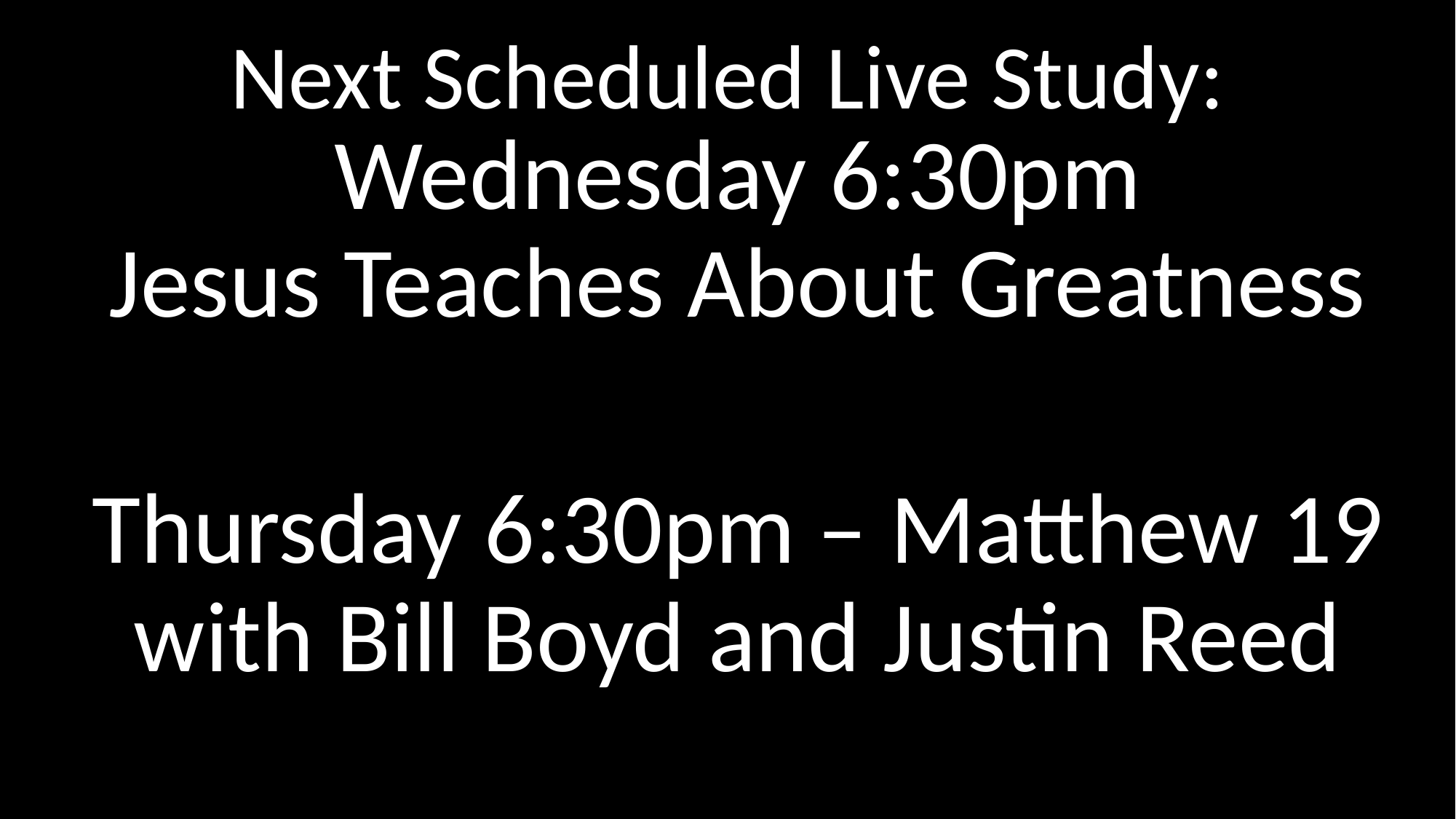

# Next Scheduled Live Study:
Wednesday 6:30pm
Jesus Teaches About Greatness

Thursday 6:30pm – Matthew 19 with Bill Boyd and Justin Reed